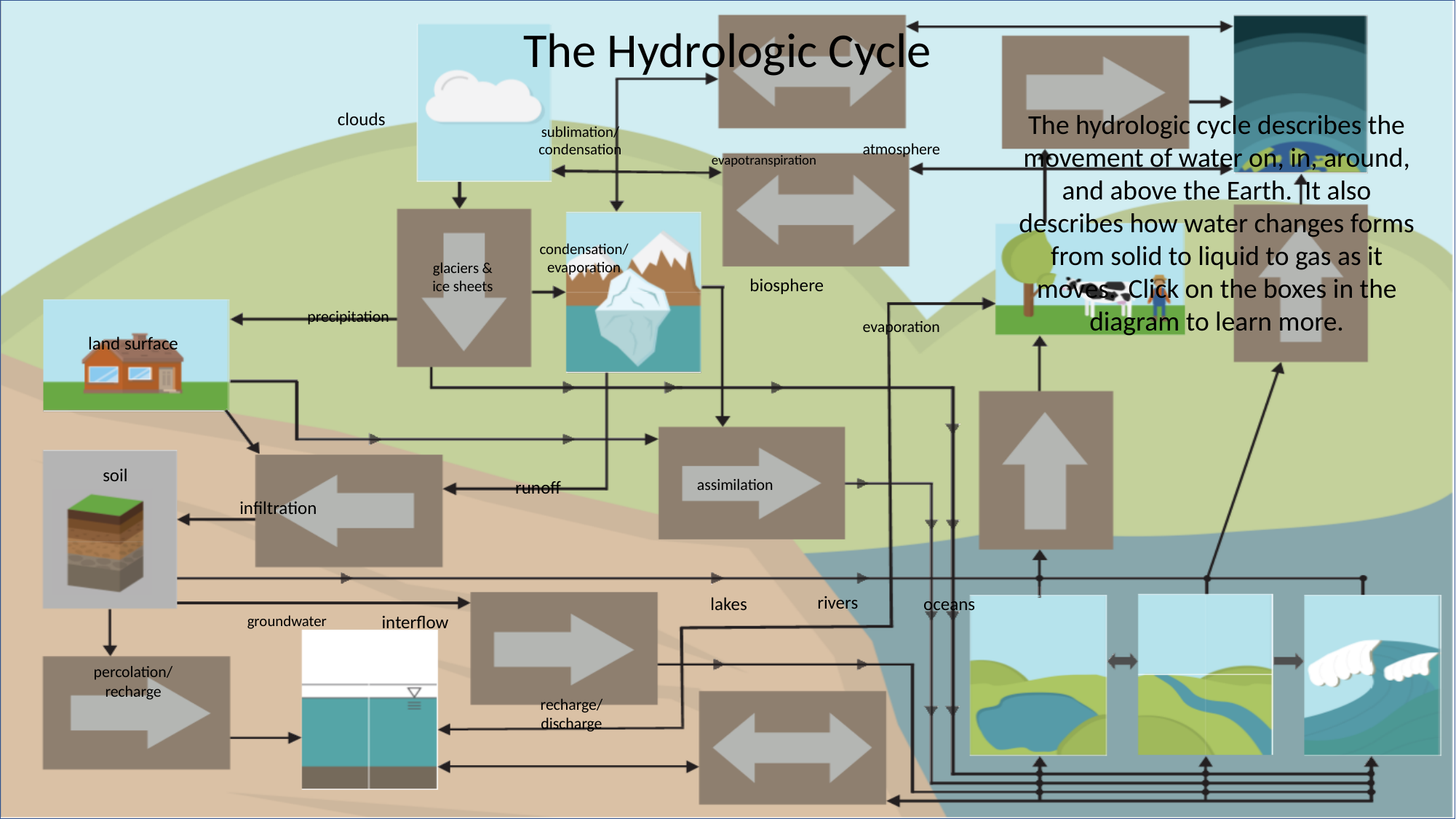

The Hydrologic Cycle

clouds
sublimation/
condensation
atmosphere
evapotranspiration
condensation/
evaporation
glaciers &
ice sheets
biosphere
precipitation
evaporation
land surface
soil
assimilation
runoff
infiltration
rivers
oceans
lakes
groundwater
interflow
percolation/ recharge
recharge/ discharge

The hydrologic cycle describes the movement of water on, in, around, and above the Earth.  It also describes how water changes forms from solid to liquid to gas as it moves.  Click on the boxes in the diagram to learn more.